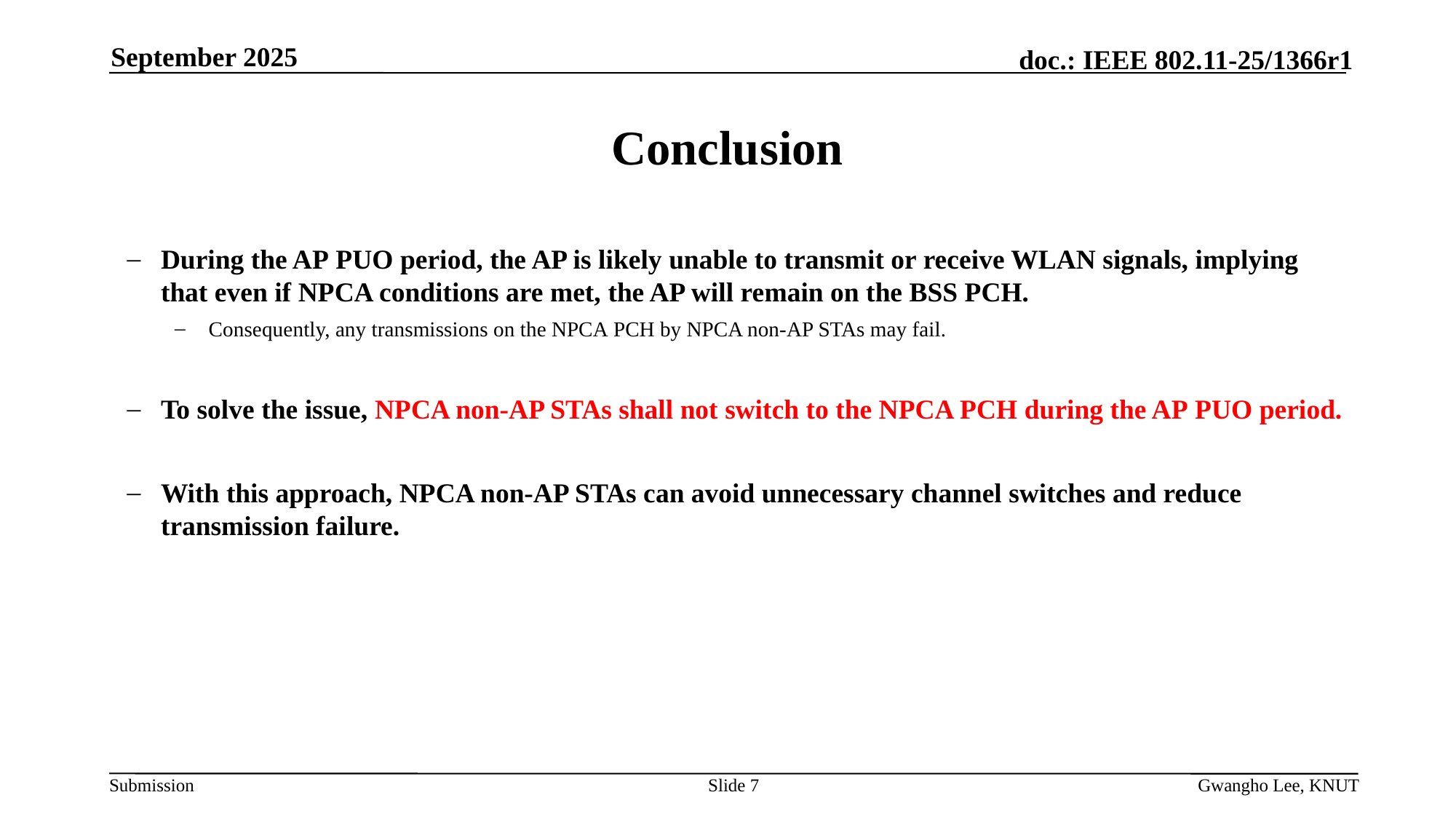

September 2025
# Conclusion
During the AP PUO period, the AP is likely unable to transmit or receive WLAN signals, implying that even if NPCA conditions are met, the AP will remain on the BSS PCH.
Consequently, any transmissions on the NPCA PCH by NPCA non-AP STAs may fail.

To solve the issue, NPCA non-AP STAs shall not switch to the NPCA PCH during the AP PUO period.

With this approach, NPCA non-AP STAs can avoid unnecessary channel switches and reduce transmission failure.
Slide 7
Gwangho Lee, KNUT